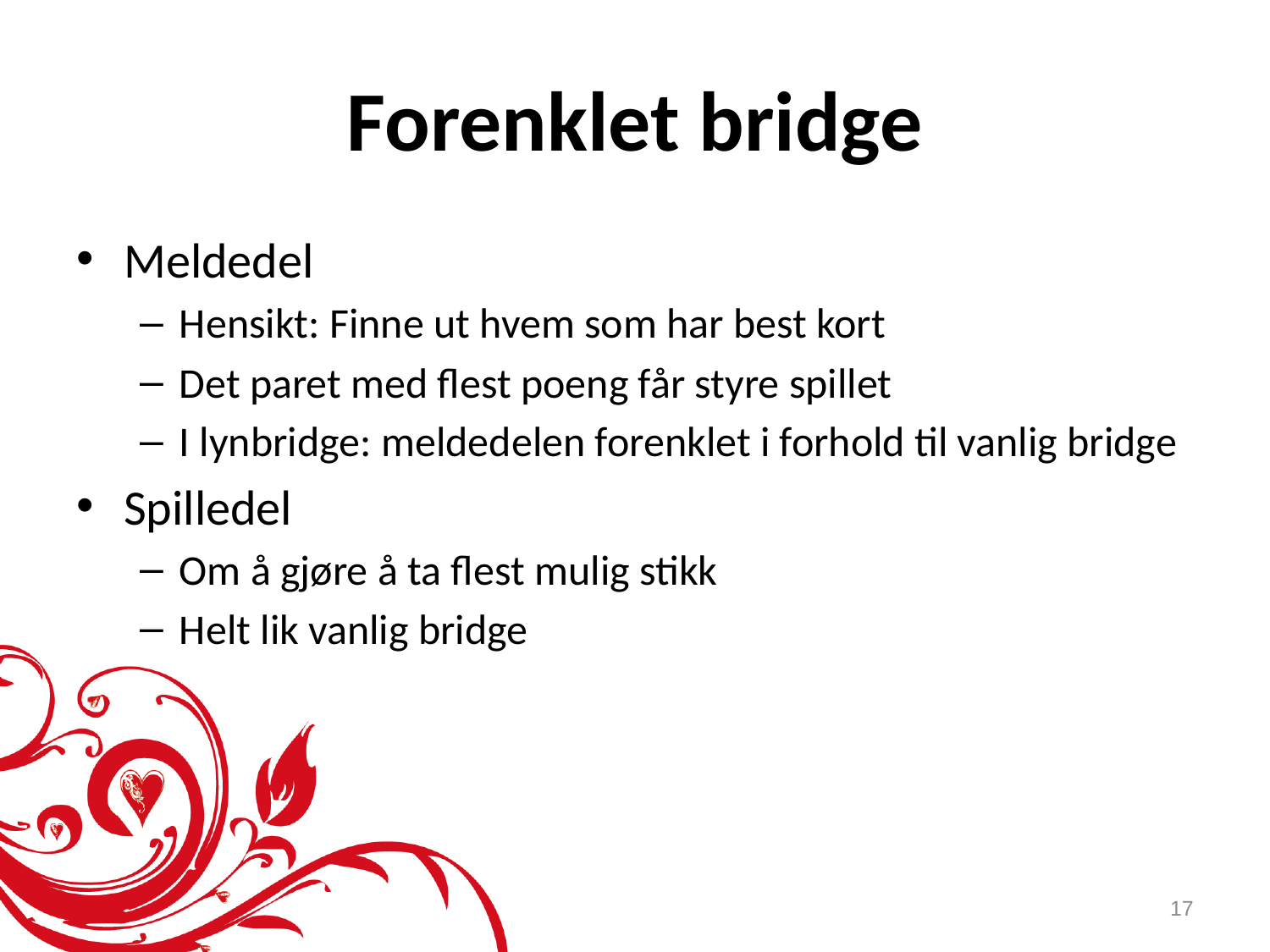

# Forenklet bridge
Meldedel
Hensikt: Finne ut hvem som har best kort
Det paret med flest poeng får styre spillet
I lynbridge: meldedelen forenklet i forhold til vanlig bridge
Spilledel
Om å gjøre å ta flest mulig stikk
Helt lik vanlig bridge

17